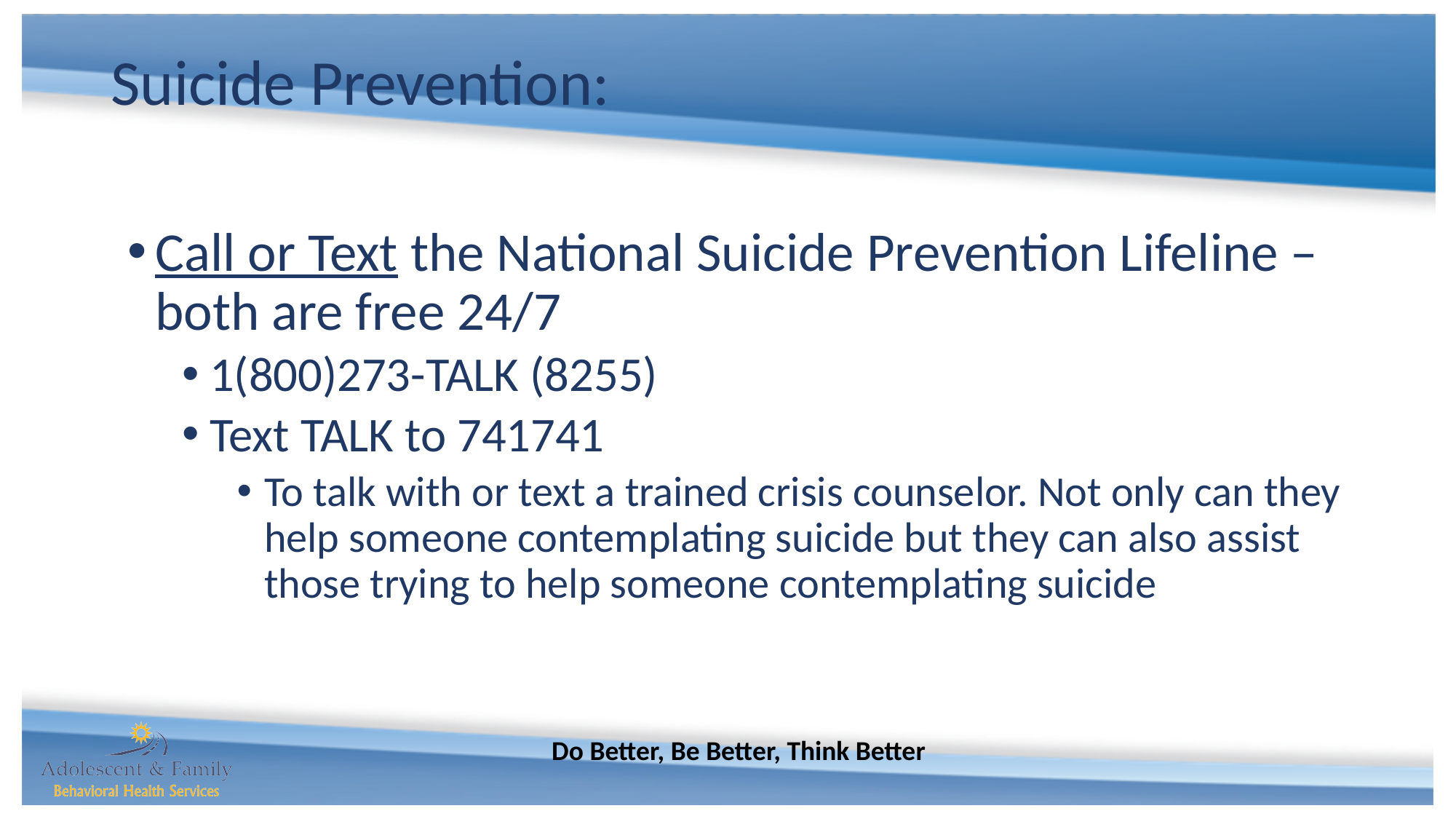

# Suicide Prevention:
Call or Text the National Suicide Prevention Lifeline – both are free 24/7
1(800)273-TALK (8255)
Text TALK to 741741
To talk with or text a trained crisis counselor. Not only can they help someone contemplating suicide but they can also assist those trying to help someone contemplating suicide

Do Better, Be Better, Think Better